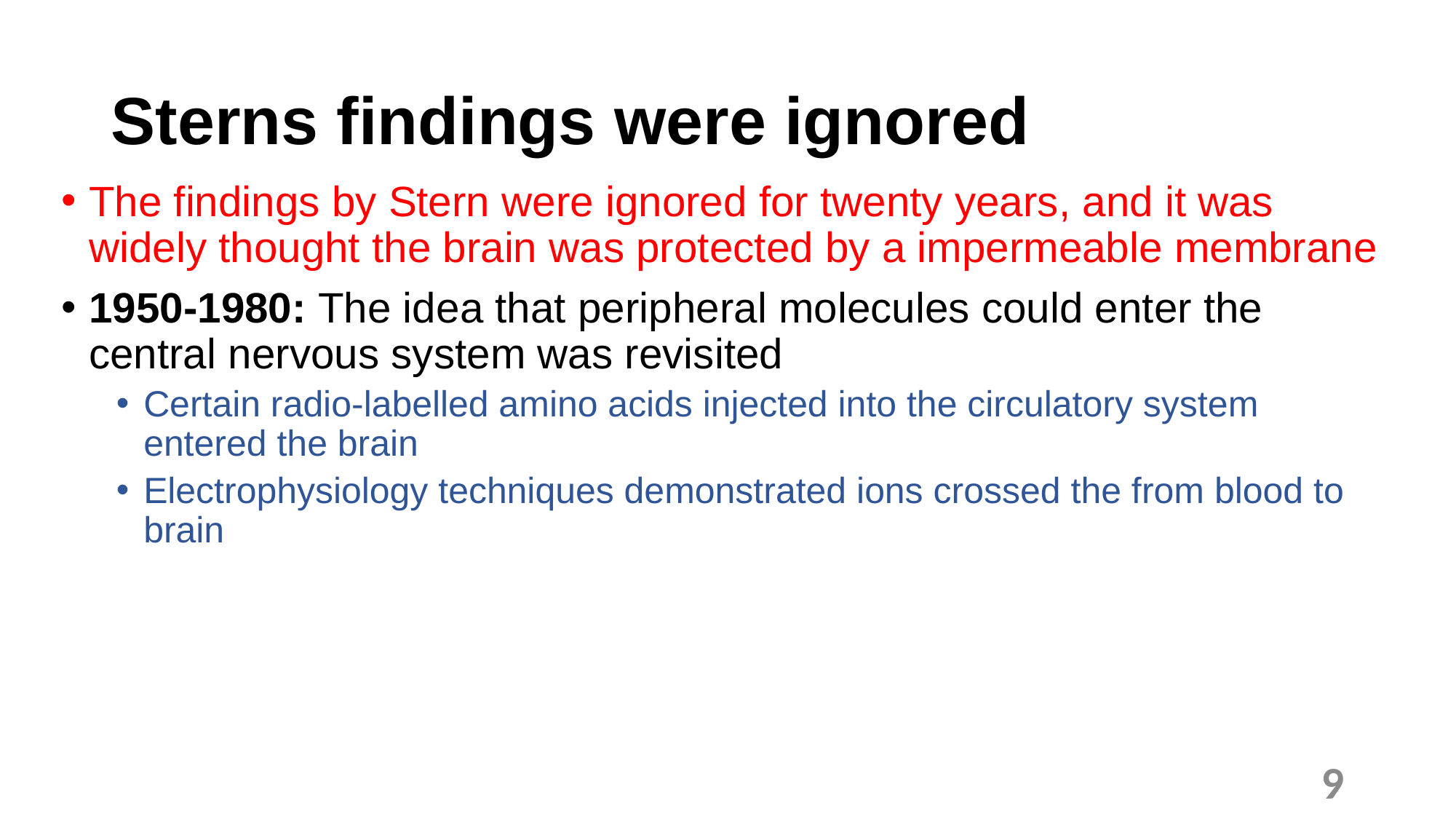

# Sterns findings were ignored
The findings by Stern were ignored for twenty years, and it was widely thought the brain was protected by a impermeable membrane
1950-1980: The idea that peripheral molecules could enter the central nervous system was revisited
Certain radio-labelled amino acids injected into the circulatory system entered the brain
Electrophysiology techniques demonstrated ions crossed the from blood to brain
9